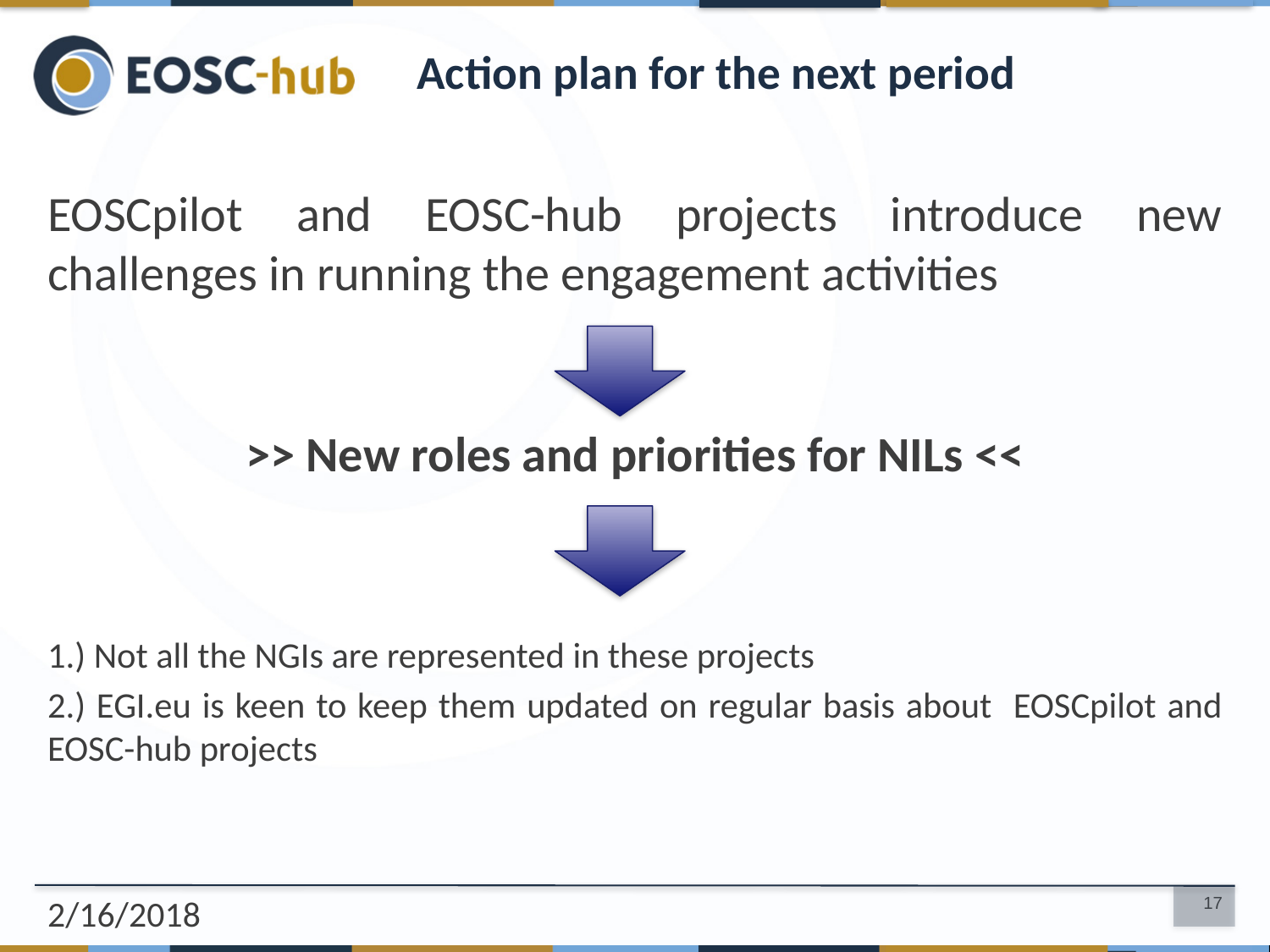

# Action plan for the next period
EOSCpilot and EOSC-hub projects introduce new challenges in running the engagement activities

>> New roles and priorities for NILs <<

1.) Not all the NGIs are represented in these projects
2.) EGI.eu is keen to keep them updated on regular basis about  EOSCpilot and EOSC-hub projects
2/16/2018
17